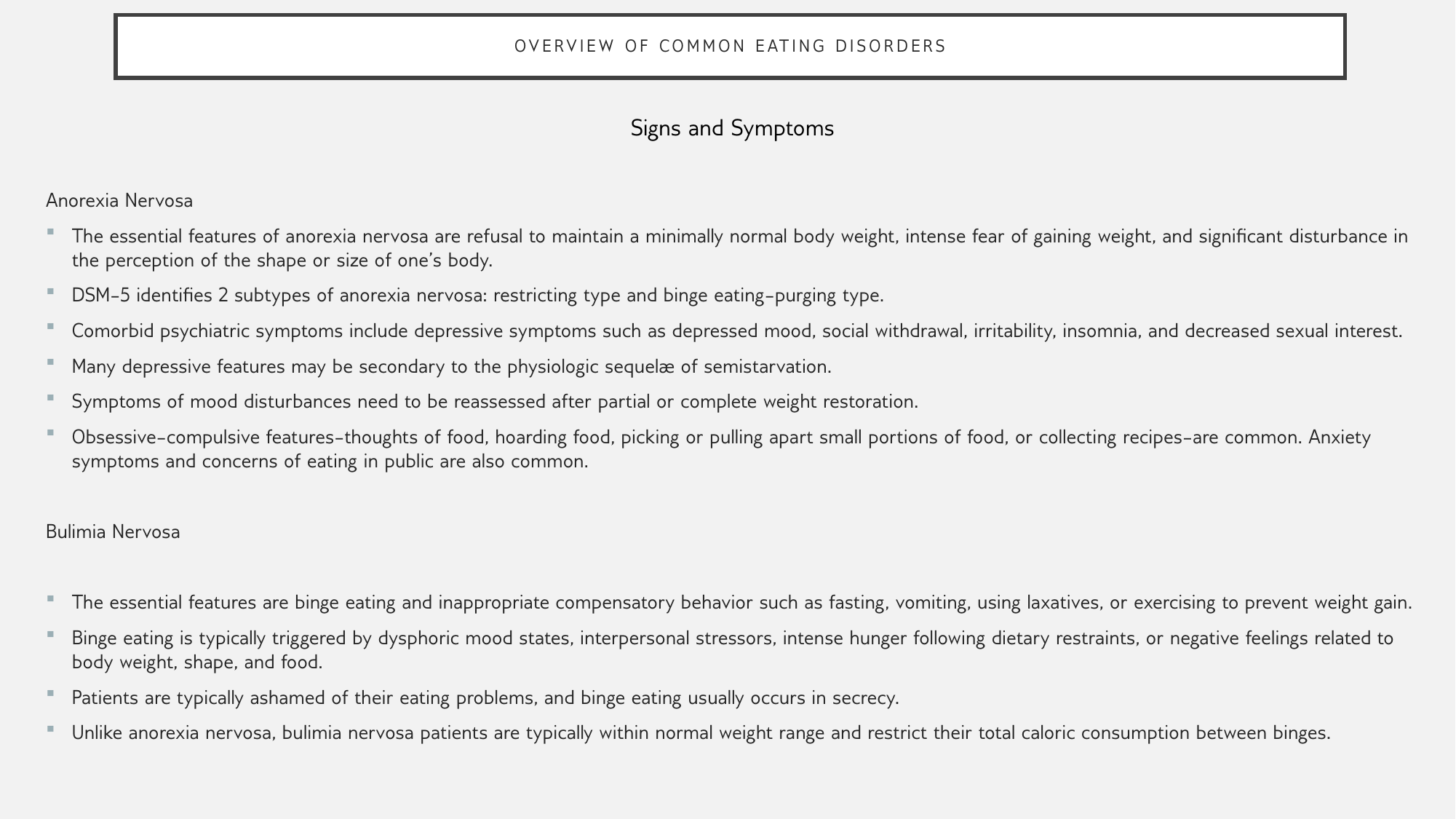

# Overview of common eating disorders
Signs and Symptoms

Anorexia Nervosa
The essential features of anorexia nervosa are refusal to maintain a minimally normal body weight, intense fear of gaining weight, and significant disturbance in the perception of the shape or size of one’s body.
DSM–5 identifies 2 subtypes of anorexia nervosa: restricting type and binge eating–purging type.
Comorbid psychiatric symptoms include depressive symptoms such as depressed mood, social withdrawal, irritability, insomnia, and decreased sexual interest.
Many depressive features may be secondary to the physiologic sequelae of semistarvation.
Symptoms of mood disturbances need to be reassessed after partial or complete weight restoration.
Obsessive–compulsive features–thoughts of food, hoarding food, picking or pulling apart small portions of food, or collecting recipes–are common. Anxiety symptoms and concerns of eating in public are also common.

Bulimia Nervosa

The essential features are binge eating and inappropriate compensatory behavior such as fasting, vomiting, using laxatives, or exercising to prevent weight gain.
Binge eating is typically triggered by dysphoric mood states, interpersonal stressors, intense hunger following dietary restraints, or negative feelings related to body weight, shape, and food.
Patients are typically ashamed of their eating problems, and binge eating usually occurs in secrecy.
Unlike anorexia nervosa, bulimia nervosa patients are typically within normal weight range and restrict their total caloric consumption between binges.